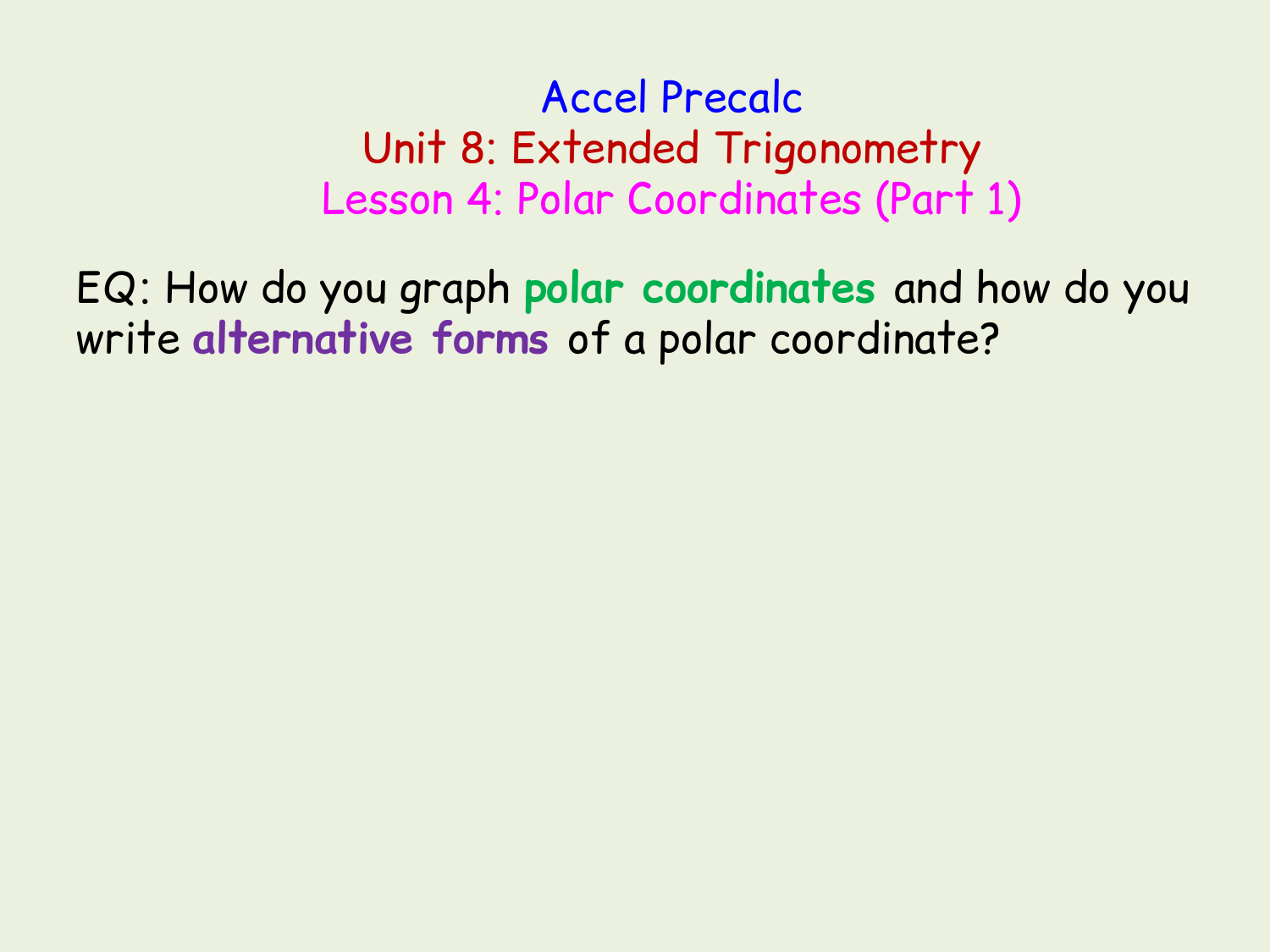

Accel Precalc
Unit 8: Extended Trigonometry
Lesson 4: Polar Coordinates (Part 1)
EQ: How do you graph polar coordinates and how do you write alternative forms of a polar coordinate?